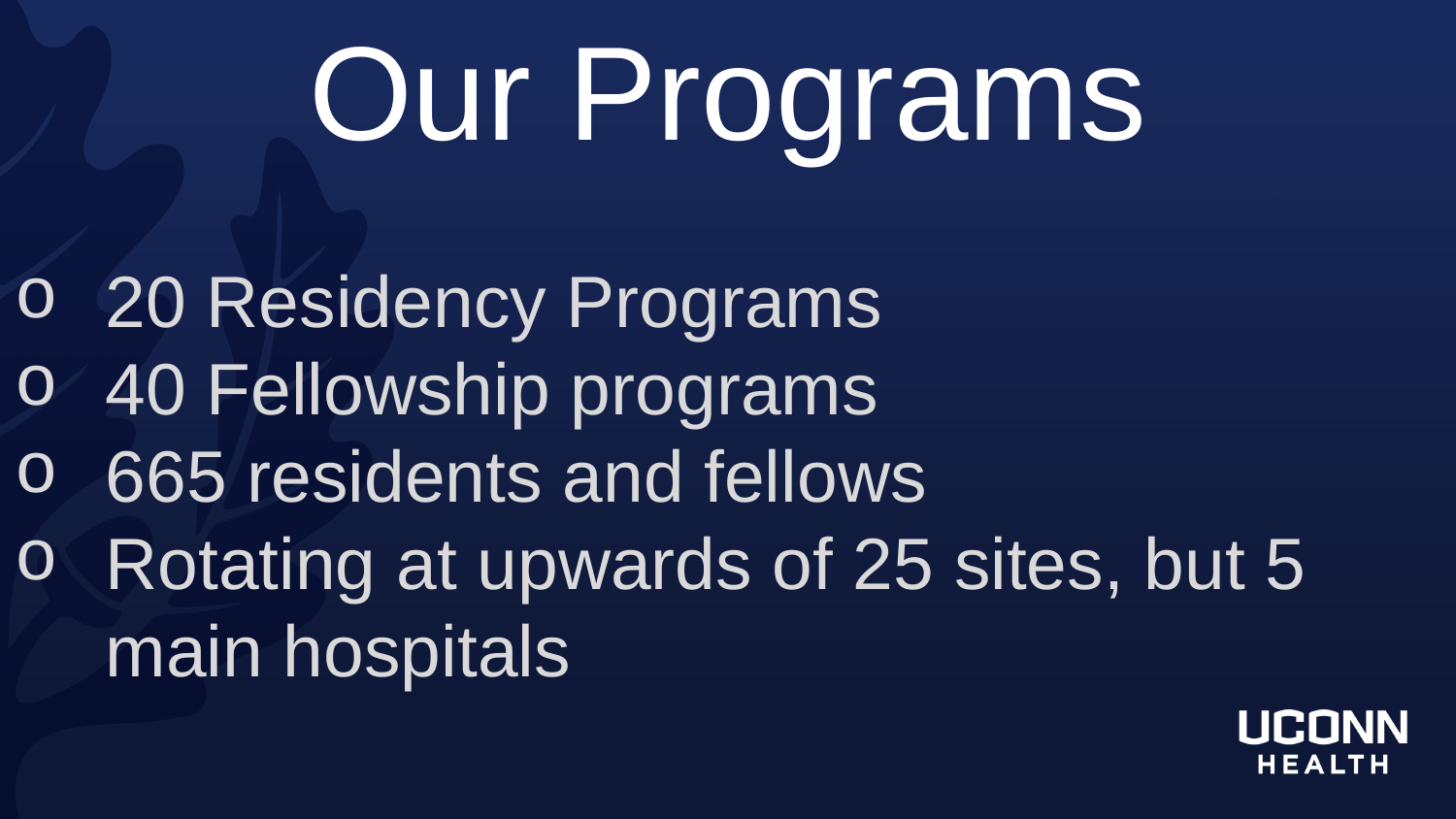

Our Programs

20 Residency Programs
40 Fellowship programs
665 residents and fellows
Rotating at upwards of 25 sites, but 5 main hospitals